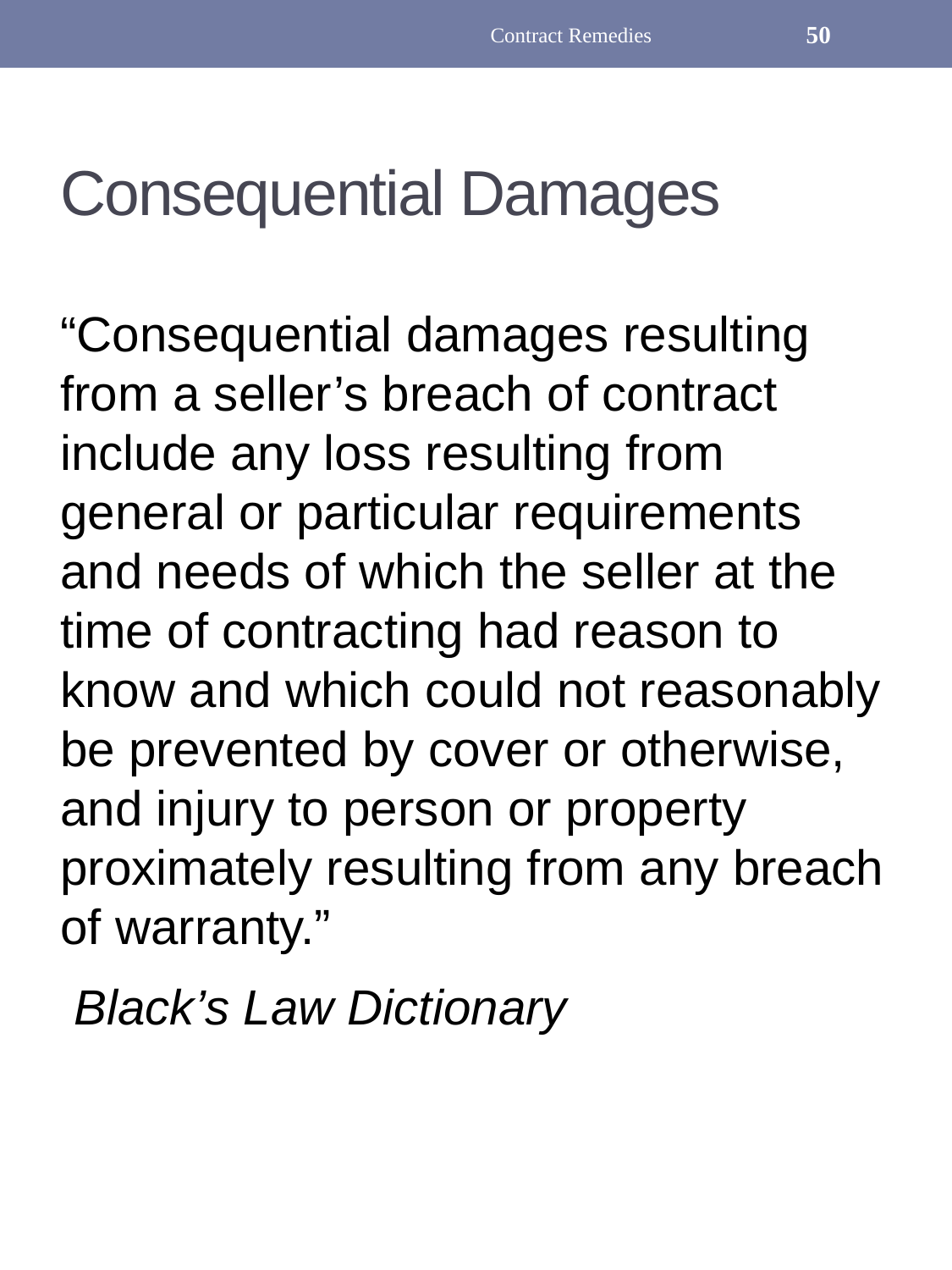

Contract Remedies
50
# Consequential Damages
“Consequential damages resulting from a seller’s breach of contract include any loss resulting from general or particular requirements and needs of which the seller at the time of contracting had reason to know and which could not reasonably be prevented by cover or otherwise, and injury to person or property proximately resulting from any breach of warranty.”
 Black’s Law Dictionary